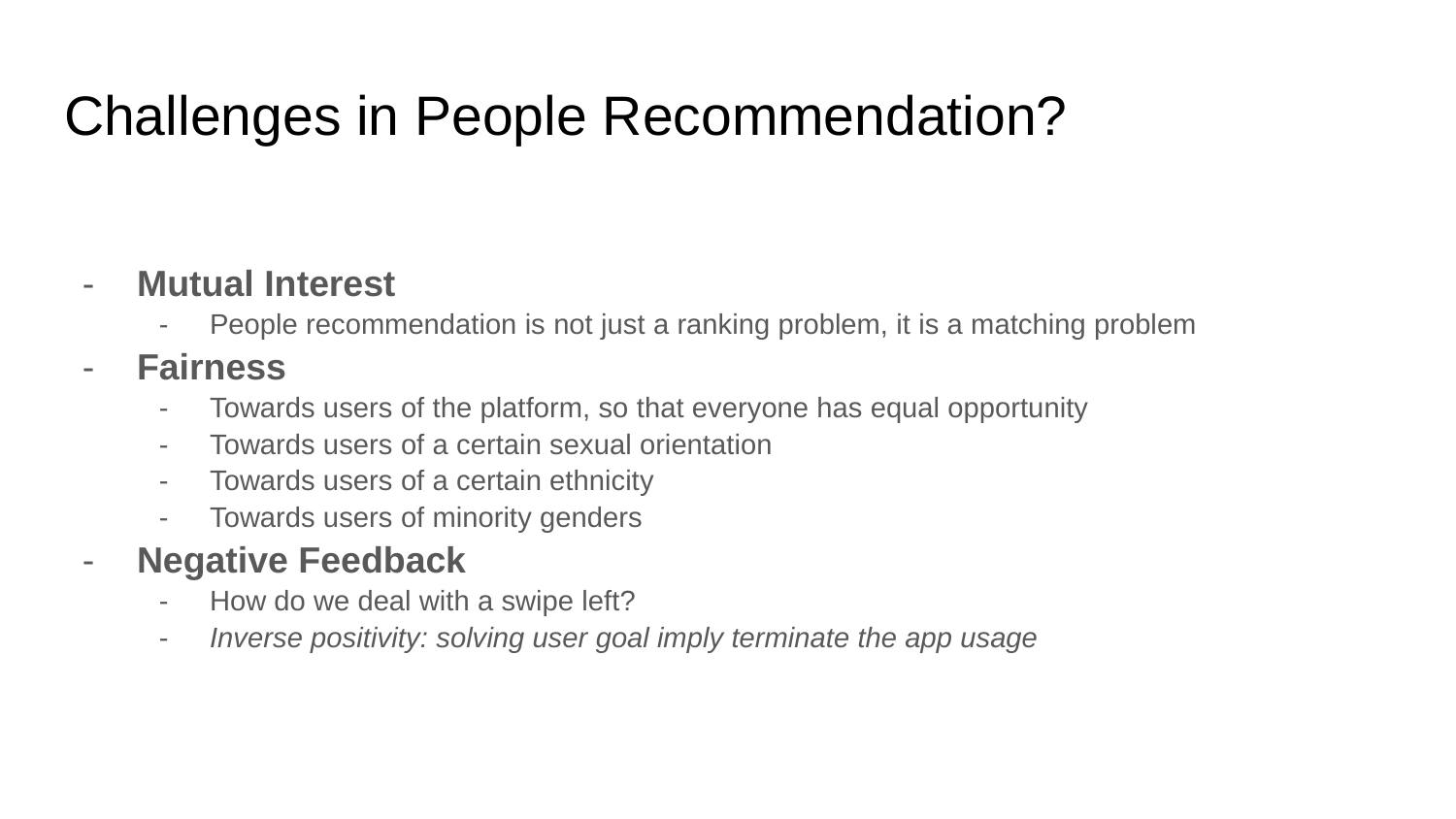

# Challenges in People Recommendation?
Mutual Interest
People recommendation is not just a ranking problem, it is a matching problem
Fairness
Towards users of the platform, so that everyone has equal opportunity
Towards users of a certain sexual orientation
Towards users of a certain ethnicity
Towards users of minority genders
Negative Feedback
How do we deal with a swipe left?
Inverse positivity: solving user goal imply terminate the app usage